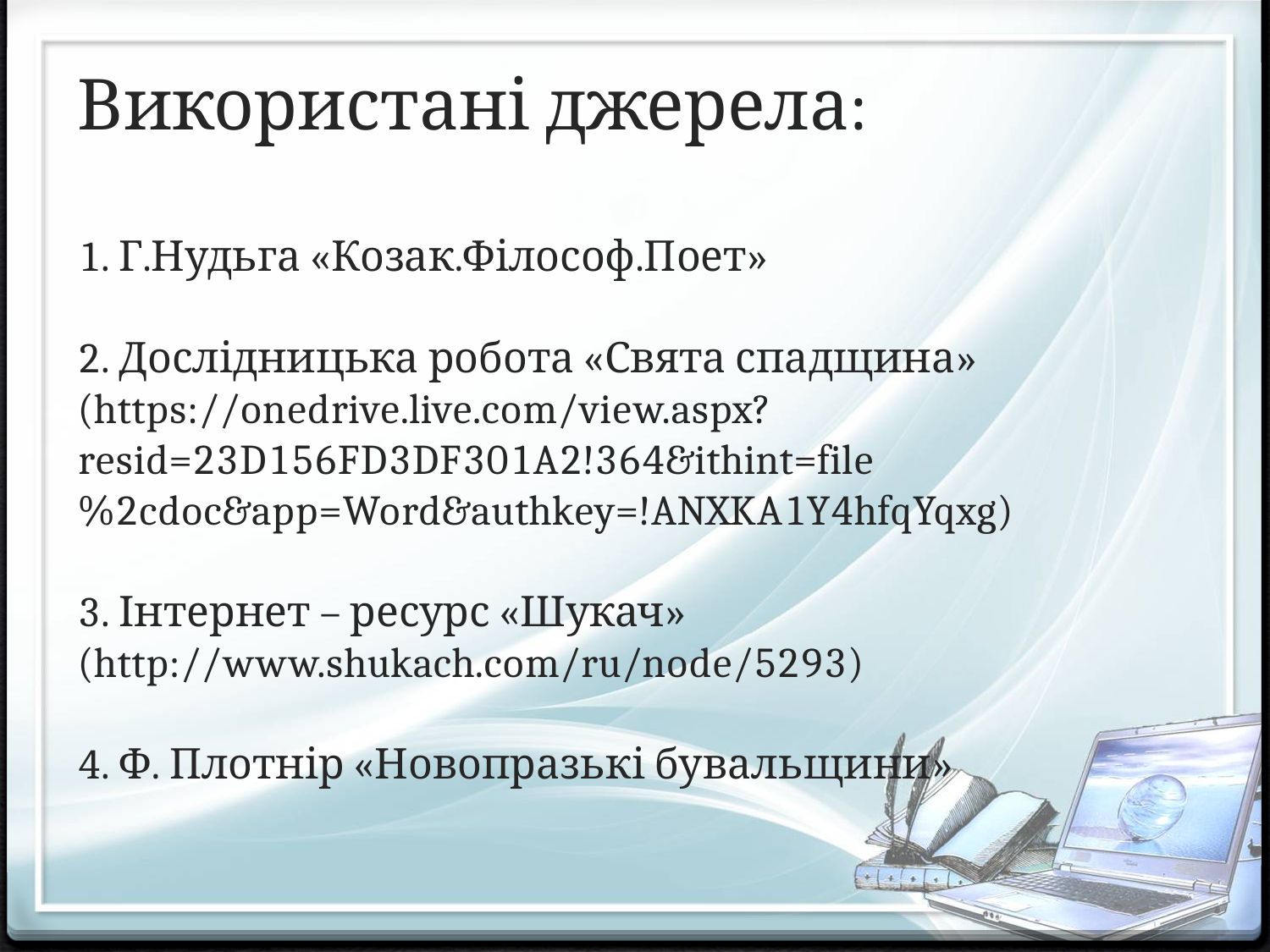

# Використані джерела: 1. Г.Нудьга «Козак.Філософ.Поет» 2. Дослідницька робота «Свята спадщина» (https://onedrive.live.com/view.aspx?resid=23D156FD3DF301A2!364&ithint=file%2cdoc&app=Word&authkey=!ANXKA1Y4hfqYqxg) 3. Інтернет – ресурс «Шукач» (http://www.shukach.com/ru/node/5293) 4. Ф. Плотнір «Новопразькі бувальщини»